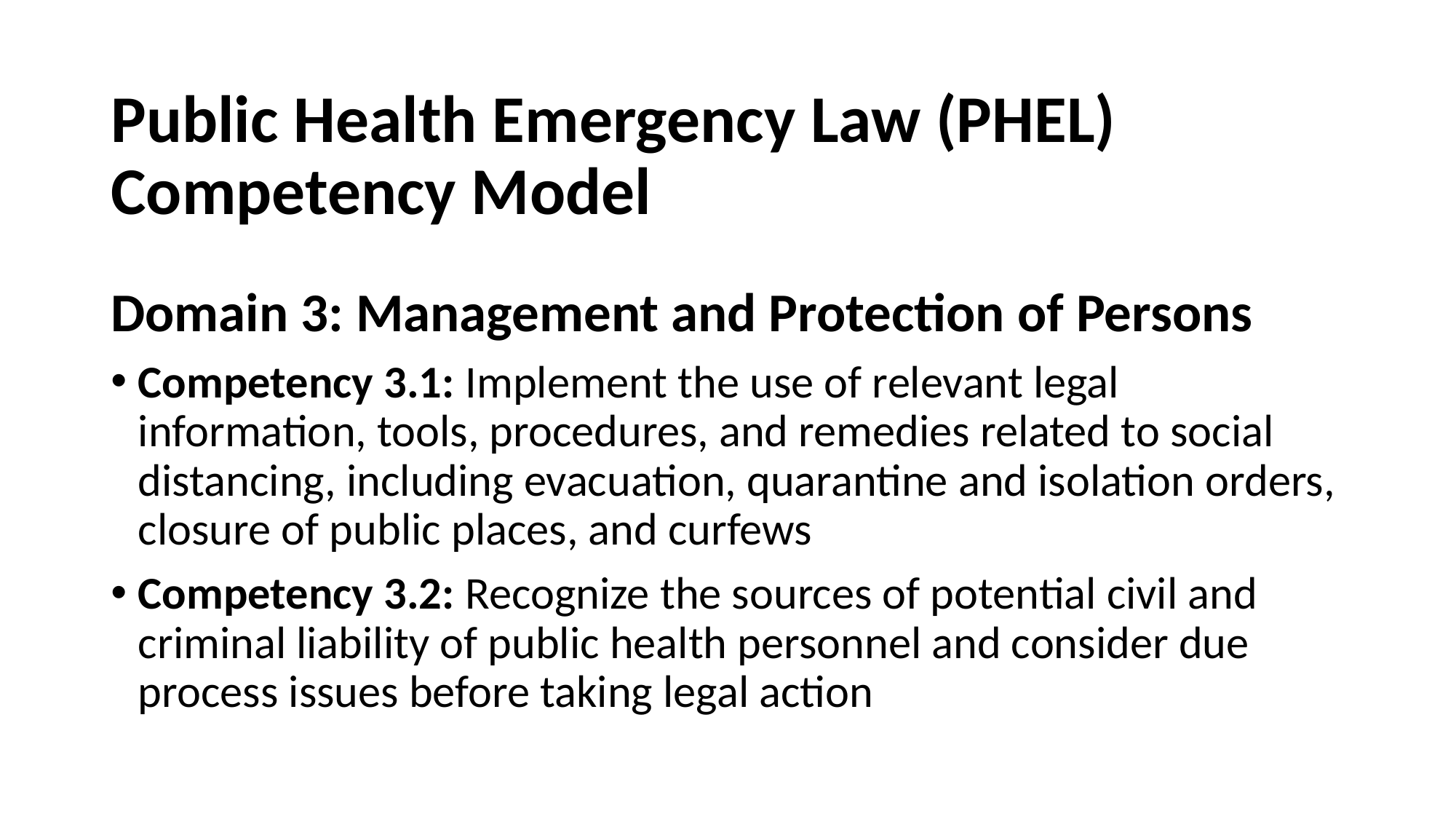

# Public Health Emergency Law (PHEL) Competency Model
Domain 3: Management and Protection of Persons
Competency 3.1: Implement the use of relevant legal information, tools, procedures, and remedies related to social distancing, including evacuation, quarantine and isolation orders, closure of public places, and curfews
Competency 3.2: Recognize the sources of potential civil and criminal liability of public health personnel and consider due process issues before taking legal action